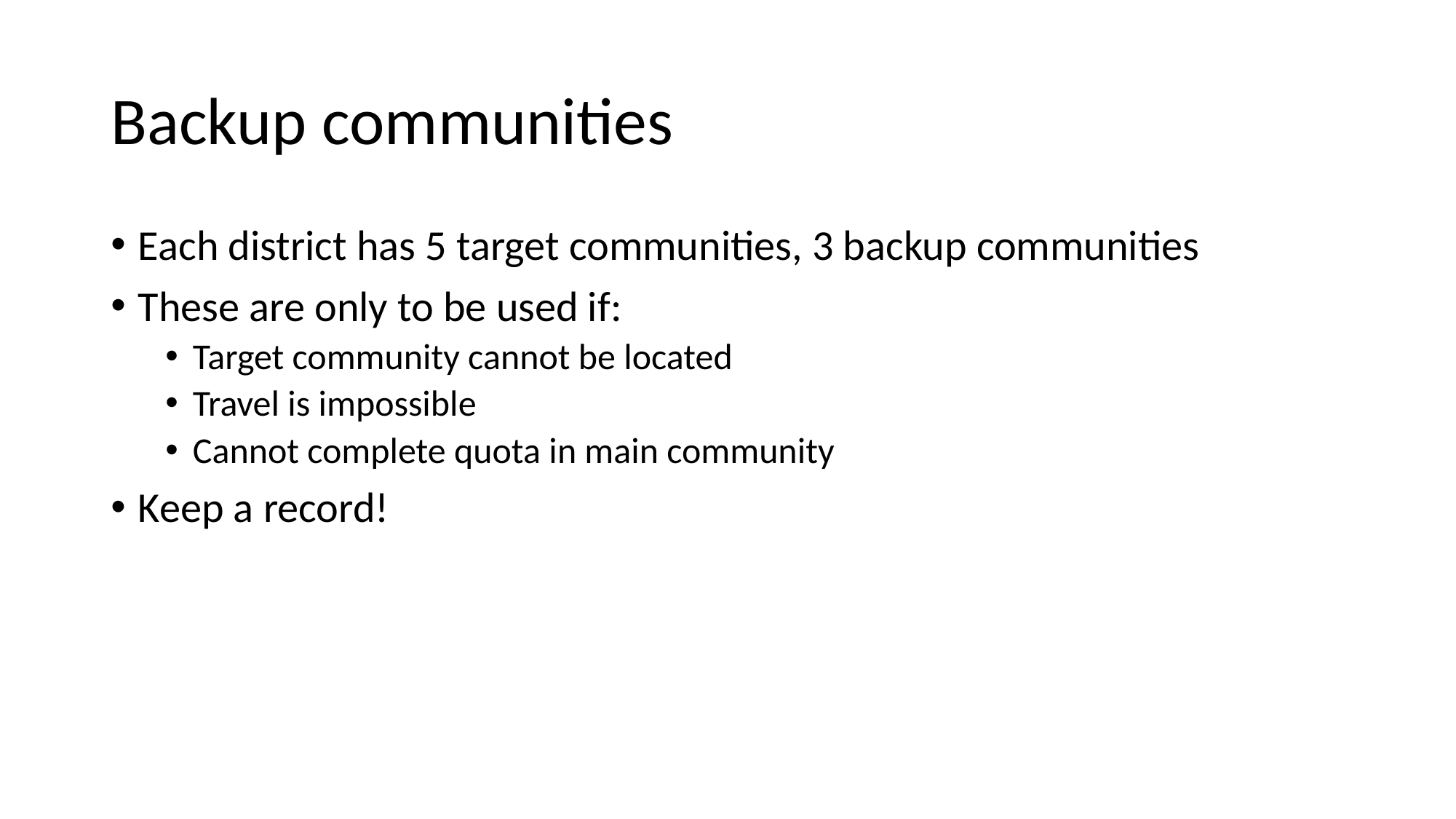

# Backup communities
Each district has 5 target communities, 3 backup communities
These are only to be used if:
Target community cannot be located
Travel is impossible
Cannot complete quota in main community
Keep a record!